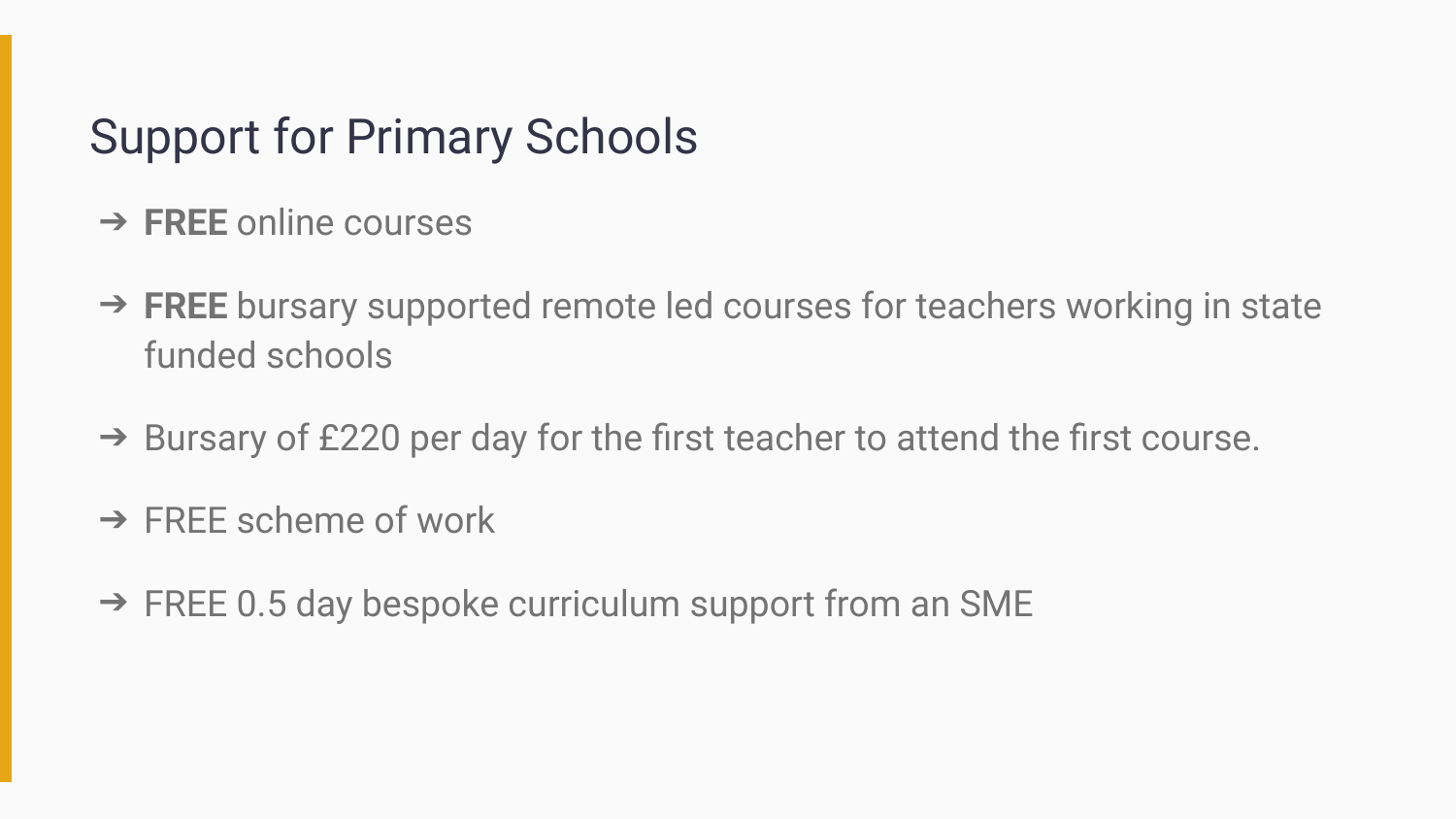

# Support for Primary Schools
FREE online courses
FREE bursary supported remote led courses for teachers working in state funded schools
Bursary of £220 per day for the first teacher to attend the first course.
FREE scheme of work
FREE 0.5 day bespoke curriculum support from an SME